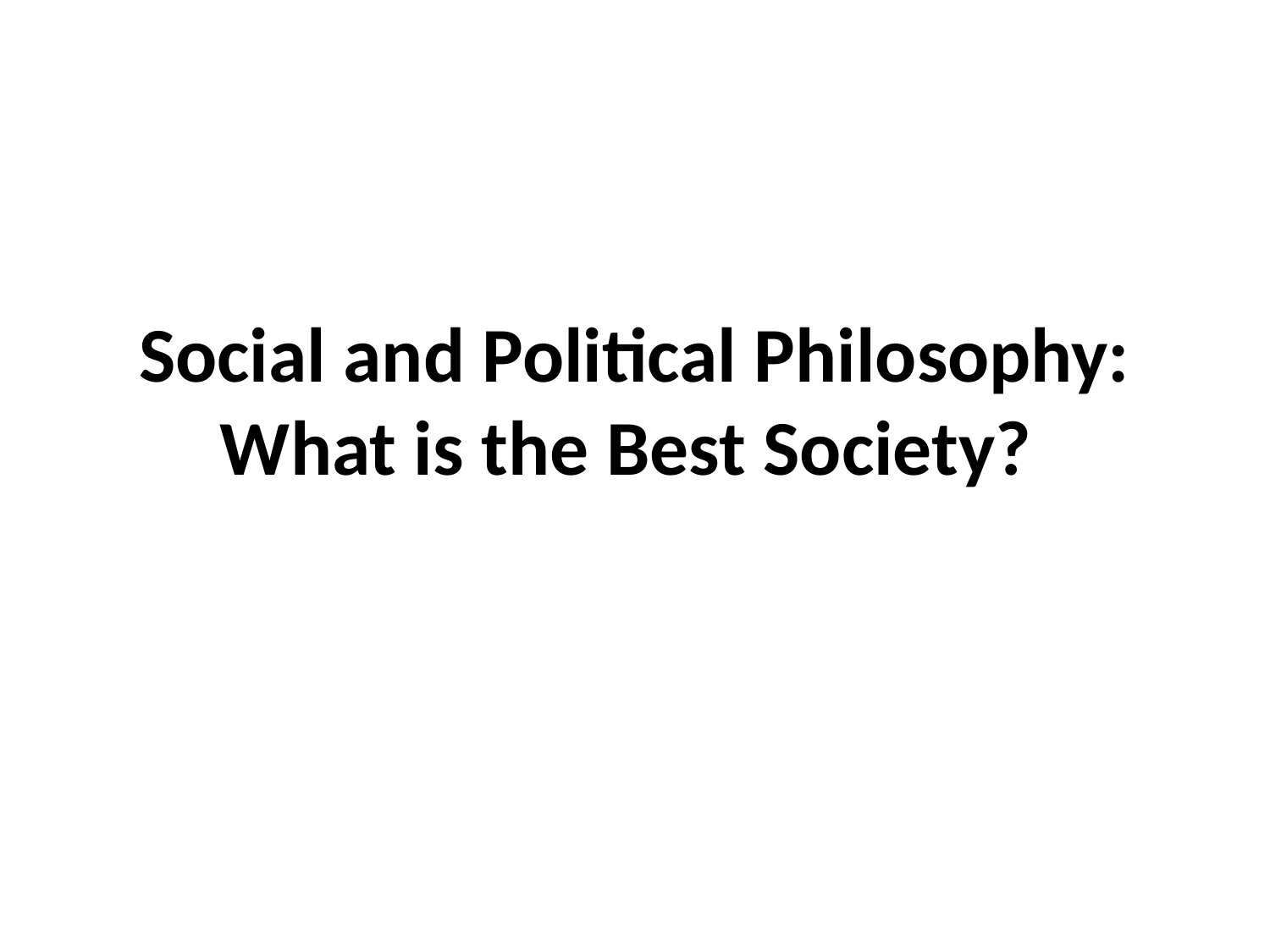

# Social and Political Philosophy: What is the Best Society?